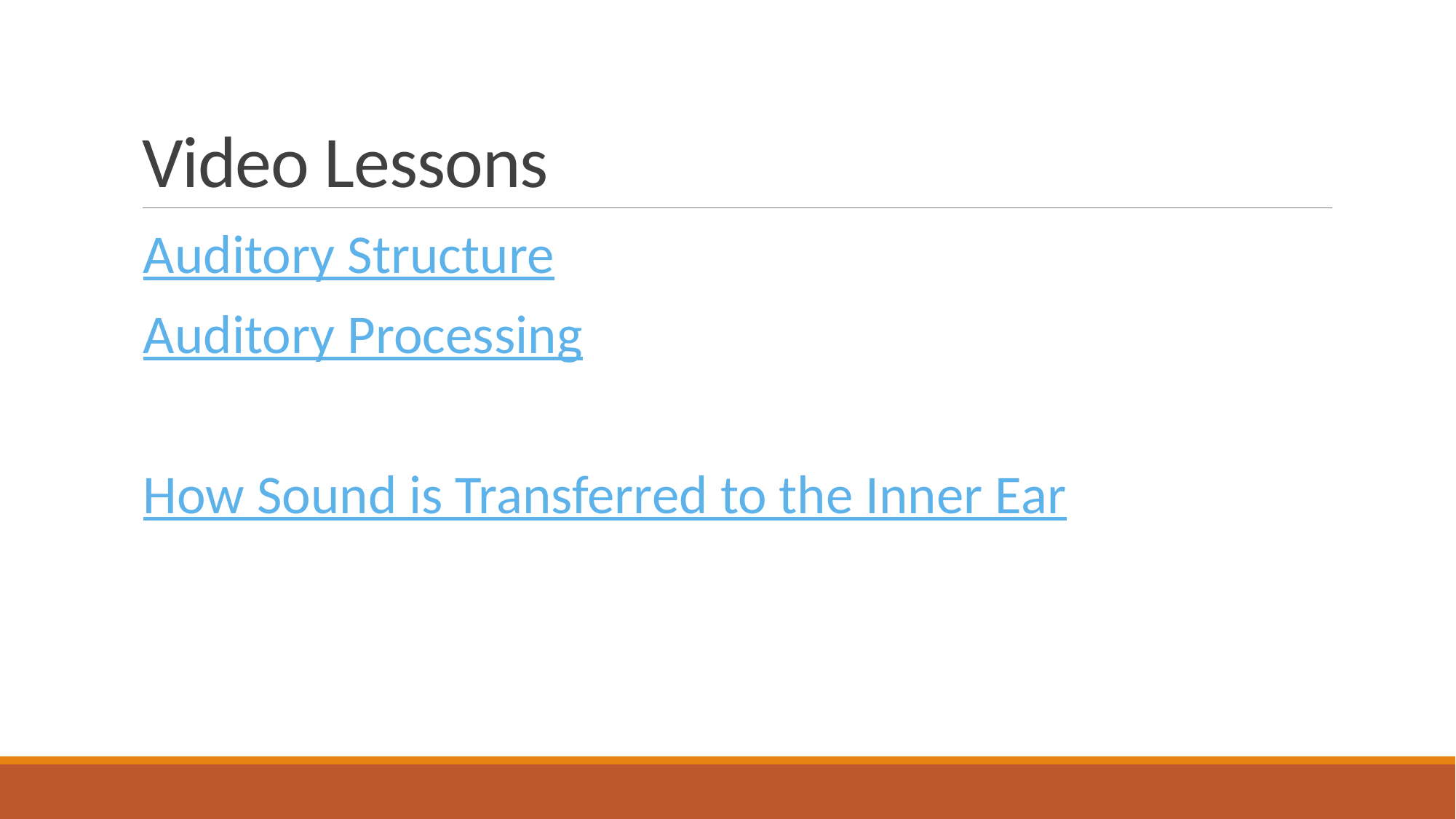

# Video Lessons
Auditory Structure
Auditory Processing

How Sound is Transferred to the Inner Ear